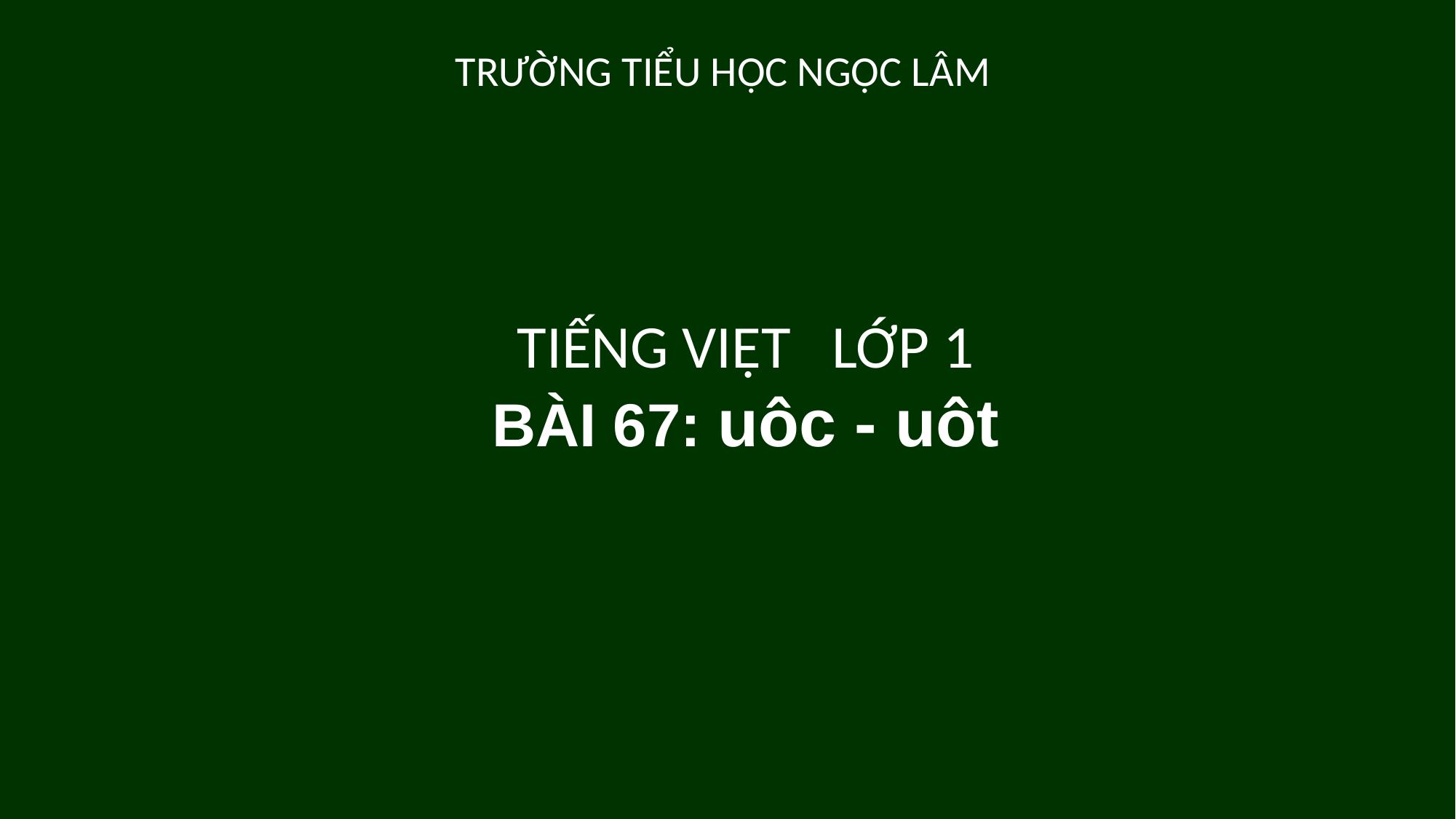

TRƯỜNG TIỂU HỌC NGỌC LÂM
TIẾNG VIỆT   LỚP 1
BÀI 67: uôc - uôt